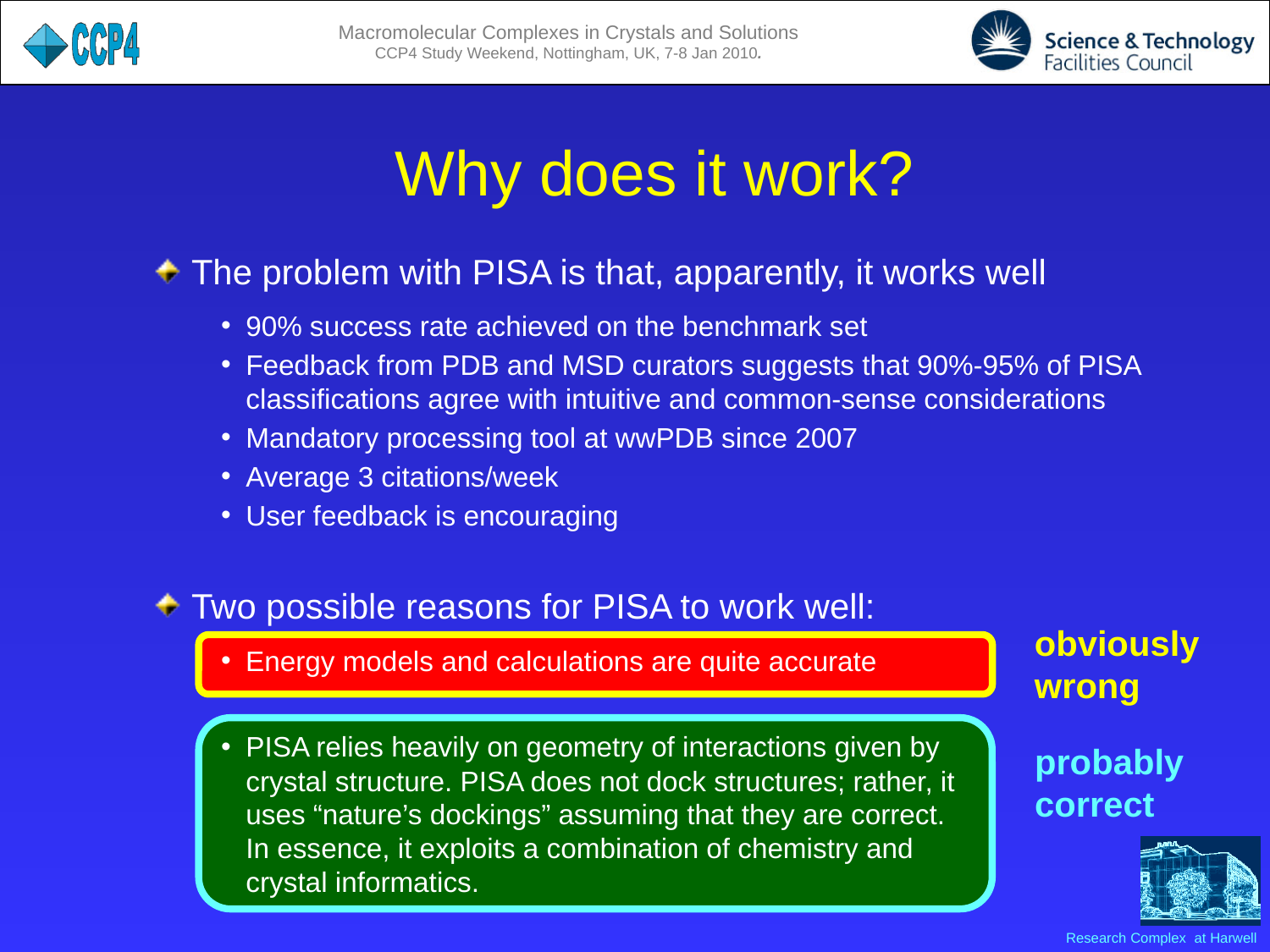

Why does it work?
The problem with PISA is that, apparently, it works well
90% success rate achieved on the benchmark set
Feedback from PDB and MSD curators suggests that 90%-95% of PISA classifications agree with intuitive and common-sense considerations
Mandatory processing tool at wwPDB since 2007
Average 3 citations/week
User feedback is encouraging
Two possible reasons for PISA to work well:
Energy models and calculations are quite accurate
obviously wrong

probably correct
PISA relies heavily on geometry of interactions given by crystal structure. PISA does not dock structures; rather, it uses “nature’s dockings” assuming that they are correct. In essence, it exploits a combination of chemistry and crystal informatics.